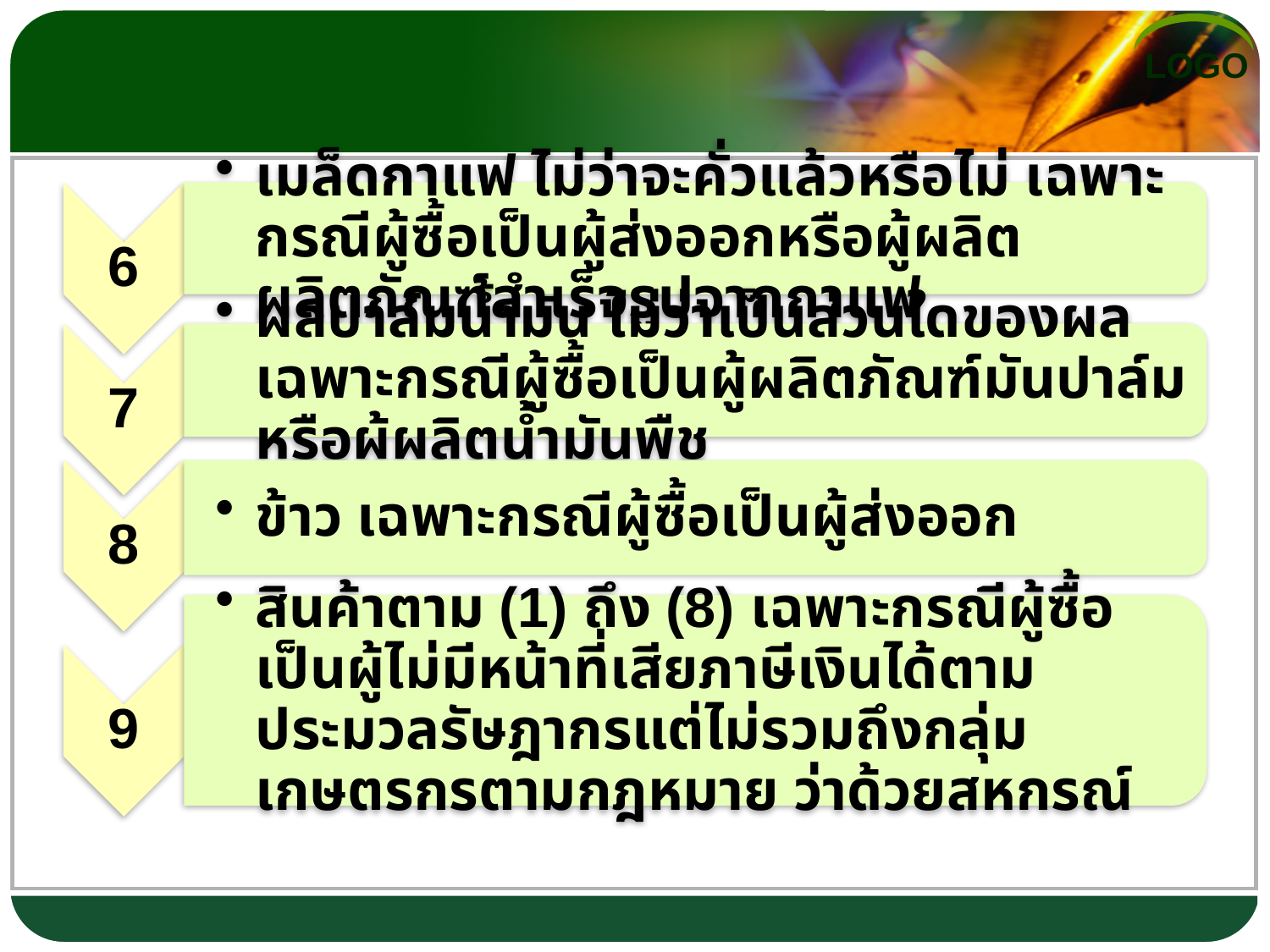

#
6
เมล็ดกาแฟ ไม่ว่าจะคั่วแล้วหรือไม่ เฉพาะกรณีผู้ซื้อเป็นผู้ส่งออกหรือผู้ผลิตผลิตภัณฑ์สำเร็จรูปจากกาแฟ
7
ผลปาล์มน้ำมัน ไม่ว่าเป็นส่วนใดของผล เฉพาะกรณีผู้ซื้อเป็นผู้ผลิตภัณฑ์มันปาล์มหรือผู้ผลิตน้ำมันพืช
8
ข้าว เฉพาะกรณีผู้ซื้อเป็นผู้ส่งออก
9
สินค้าตาม (1) ถึง (8) เฉพาะกรณีผู้ซื้อเป็นผู้ไม่มีหน้าที่เสียภาษีเงินได้ตามประมวลรัษฎากรแต่ไม่รวมถึงกลุ่มเกษตรกรตามกฎหมาย ว่าด้วยสหกรณ์